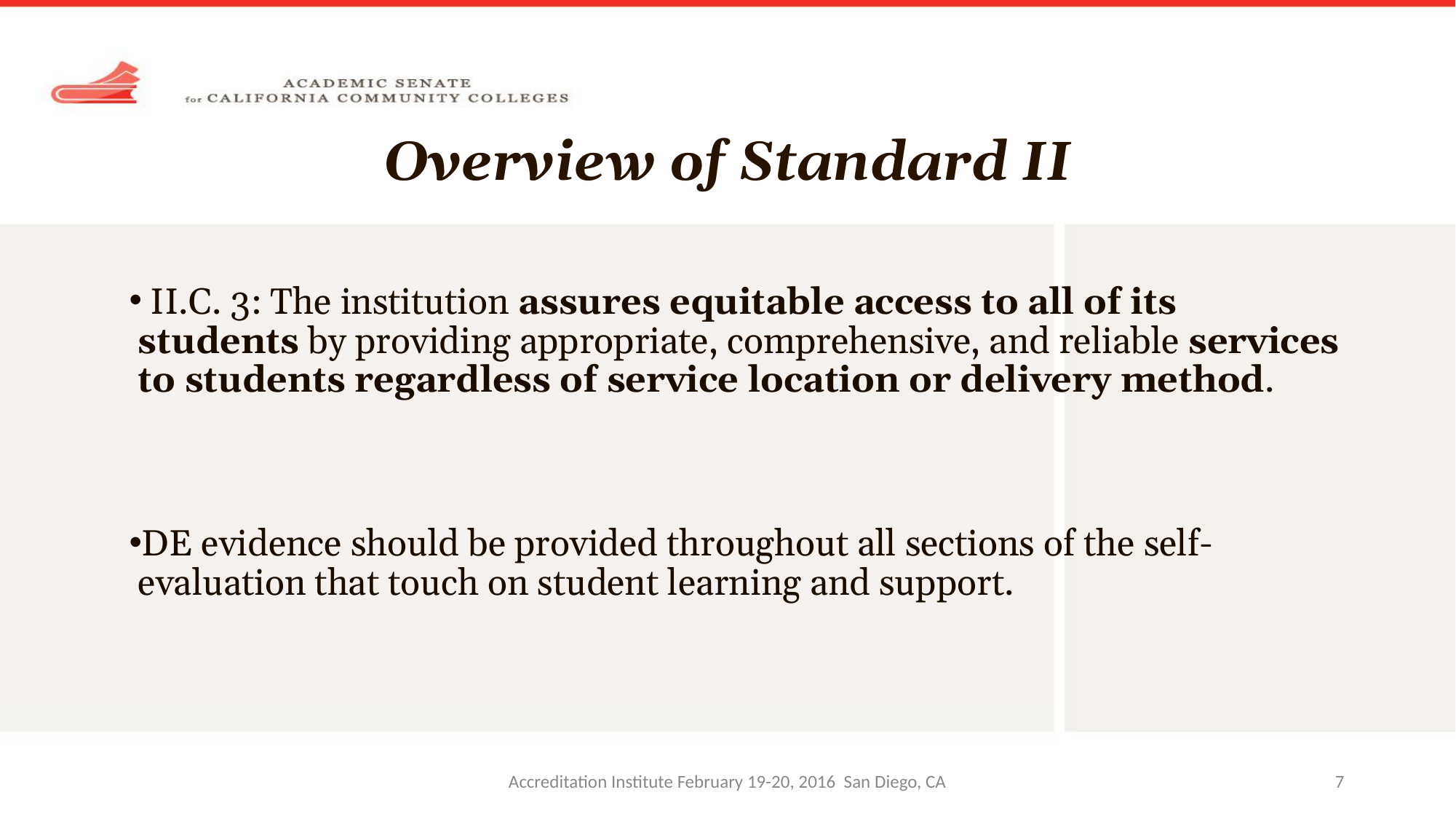

# Overview of Standard II

 II.C. 3: The institution assures equitable access to all of its students by providing appropriate, comprehensive, and reliable services to students regardless of service location or delivery method.

DE evidence should be provided throughout all sections of the self-evaluation that touch on student learning and support.

Accreditation Institute February 19-20, 2016  San Diego, CA
7